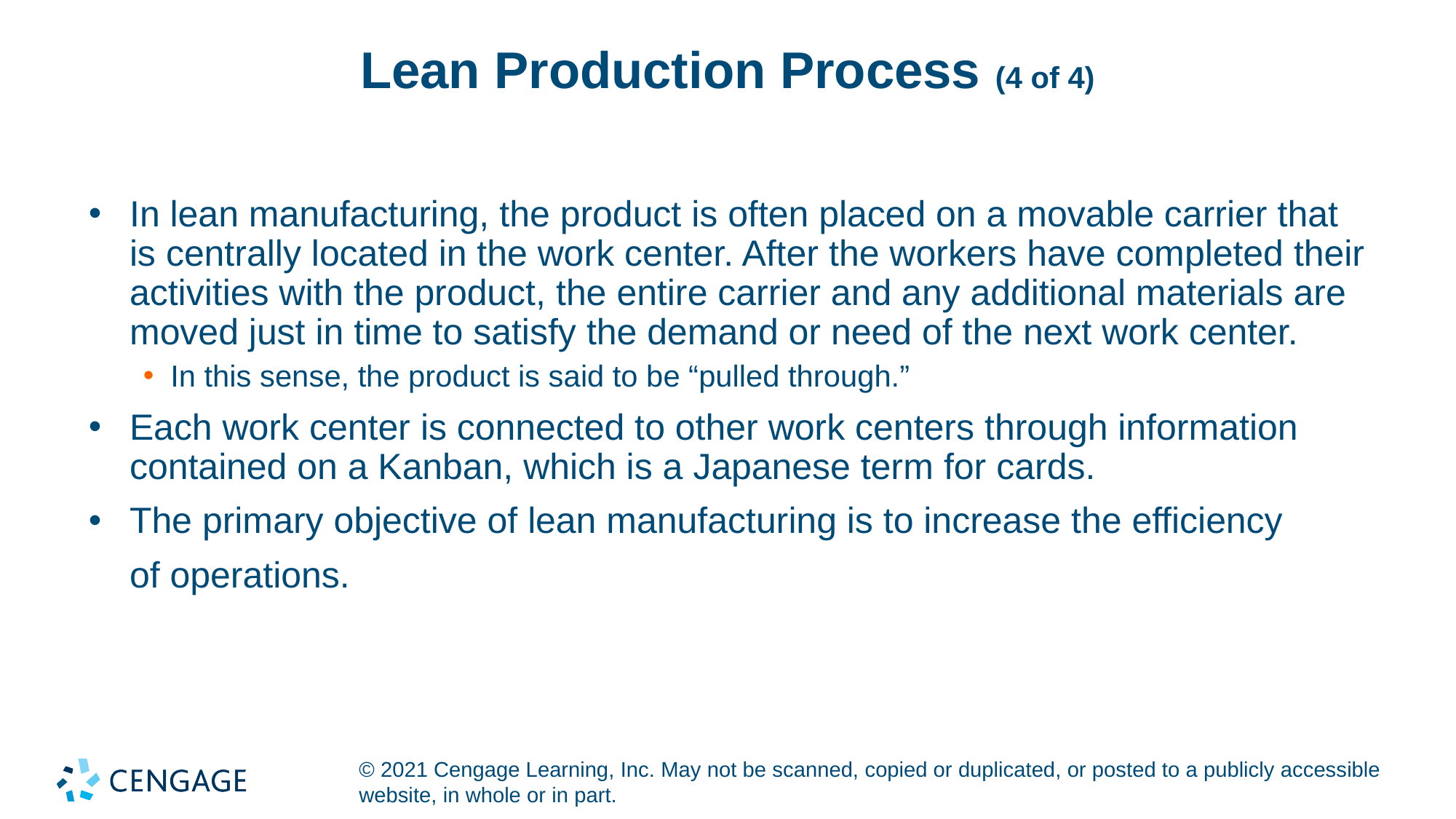

# Lean Production Process (4 of 4)
In lean manufacturing, the product is often placed on a movable carrier that is centrally located in the work center. After the workers have completed their activities with the product, the entire carrier and any additional materials are moved just in time to satisfy the demand or need of the next work center.
In this sense, the product is said to be “pulled through.”
Each work center is connected to other work centers through information contained on a Kanban, which is a Japanese term for cards.
The primary objective of lean manufacturing is to increase the efficiency
of operations.